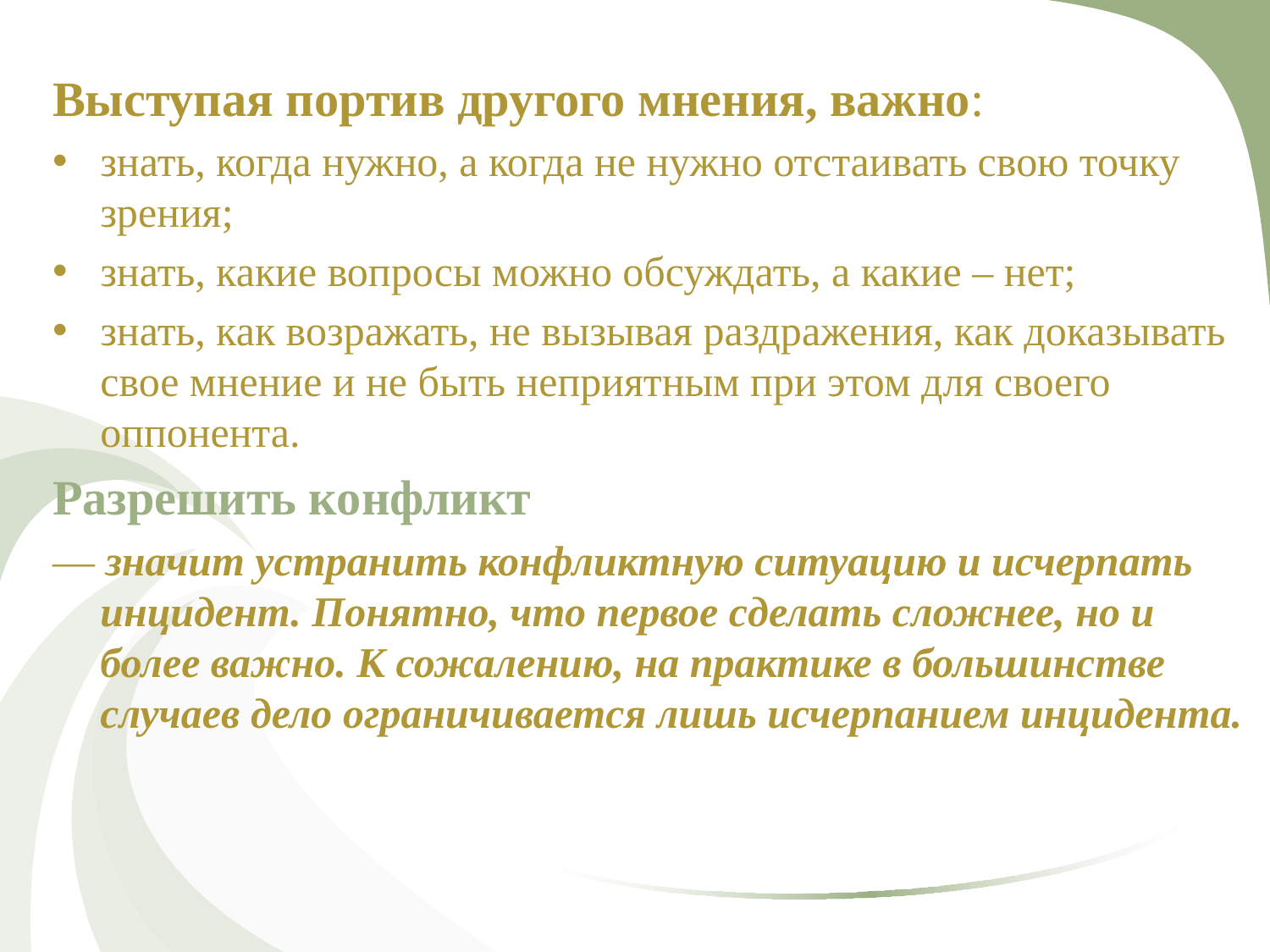

Выступая портив другого мнения, важно:
знать, когда нужно, а когда не нужно отстаивать свою точку зрения;
знать, какие вопросы можно обсуждать, а какие – нет;
знать, как возражать, не вызывая раздражения, как доказывать свое мнение и не быть неприятным при этом для своего оппонента.
Разрешить конфликт
— значит устранить конфликтную ситуацию и исчерпать инцидент. Понятно, что первое сделать сложнее, но и более важно. К сожалению, на практике в большинстве случаев дело ограничивается лишь исчерпанием инцидента.